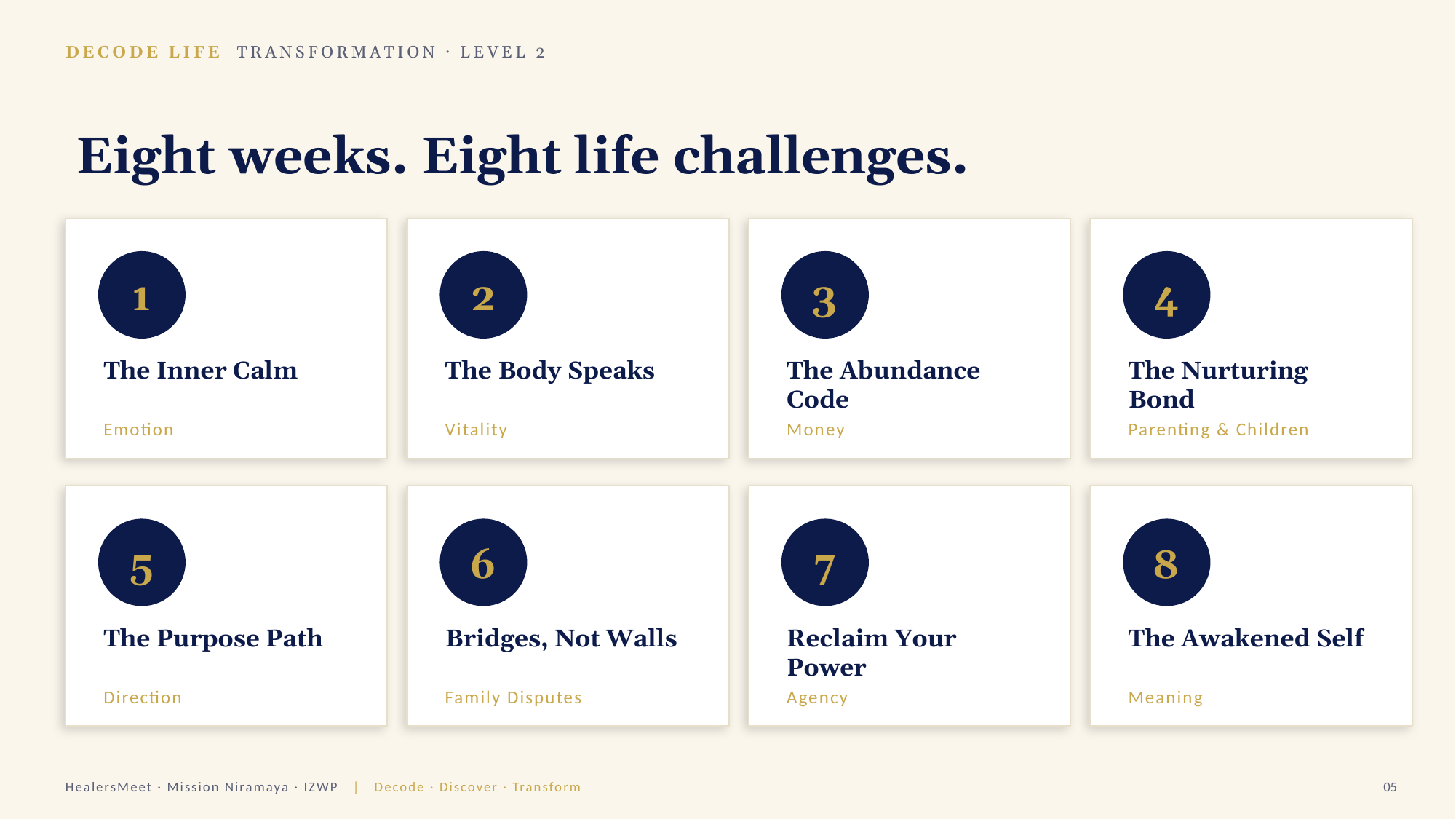

DECODE LIFE  TRANSFORMATION · LEVEL 2
Eight weeks. Eight life challenges.

1

2

3

4
The Inner Calm
The Body Speaks
The Abundance Code
The Nurturing Bond
Emotion
Vitality
Money
Parenting & Children

5

6

7

8
The Purpose Path
Bridges, Not Walls
Reclaim Your Power
The Awakened Self
Direction
Family Disputes
Agency
Meaning
HealersMeet · Mission Niramaya · IZWP   |   Decode · Discover · Transform
05